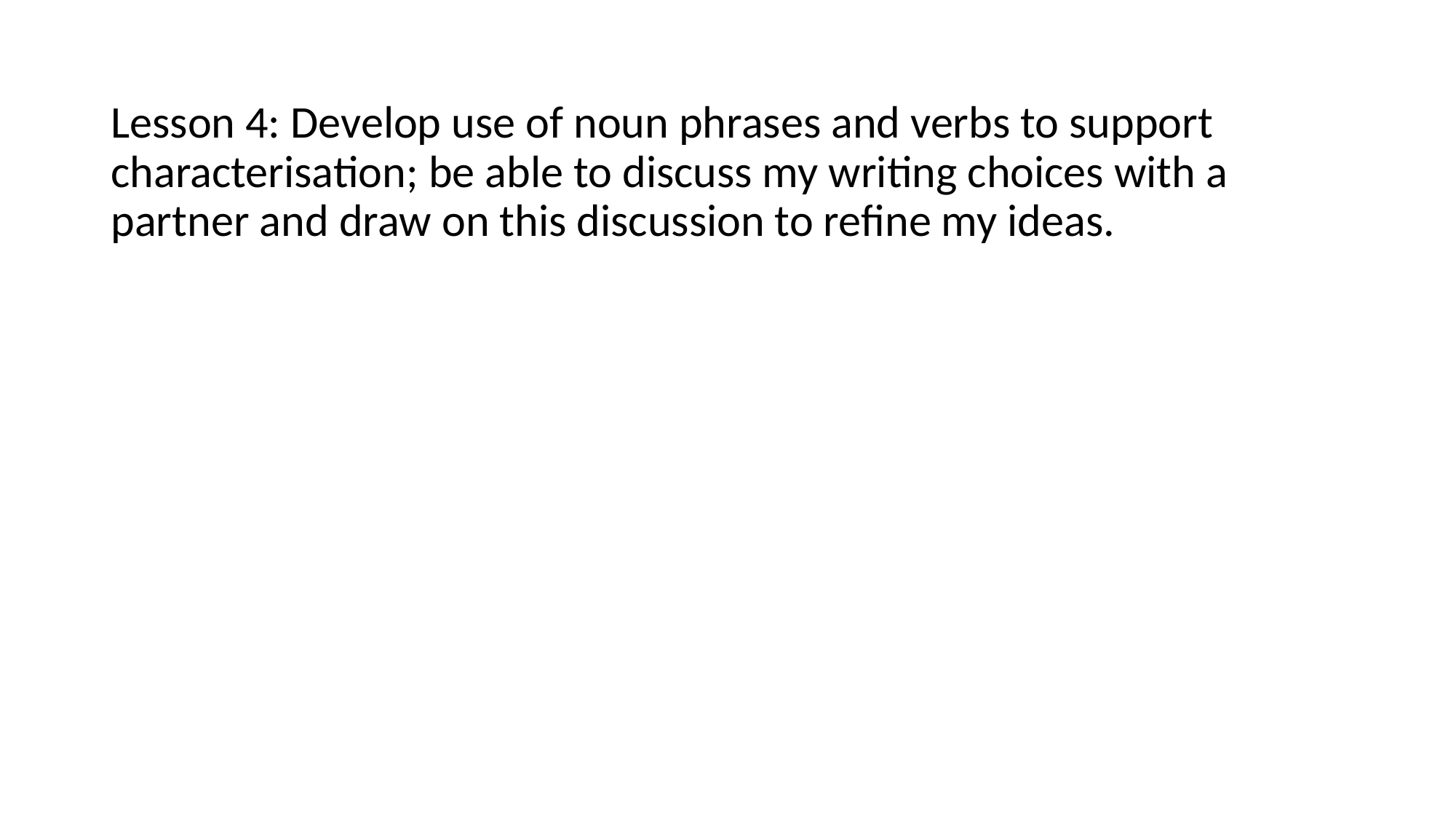

# Lesson 4: Develop use of noun phrases and verbs to support characterisation; be able to discuss my writing choices with a partner and draw on this discussion to refine my ideas.